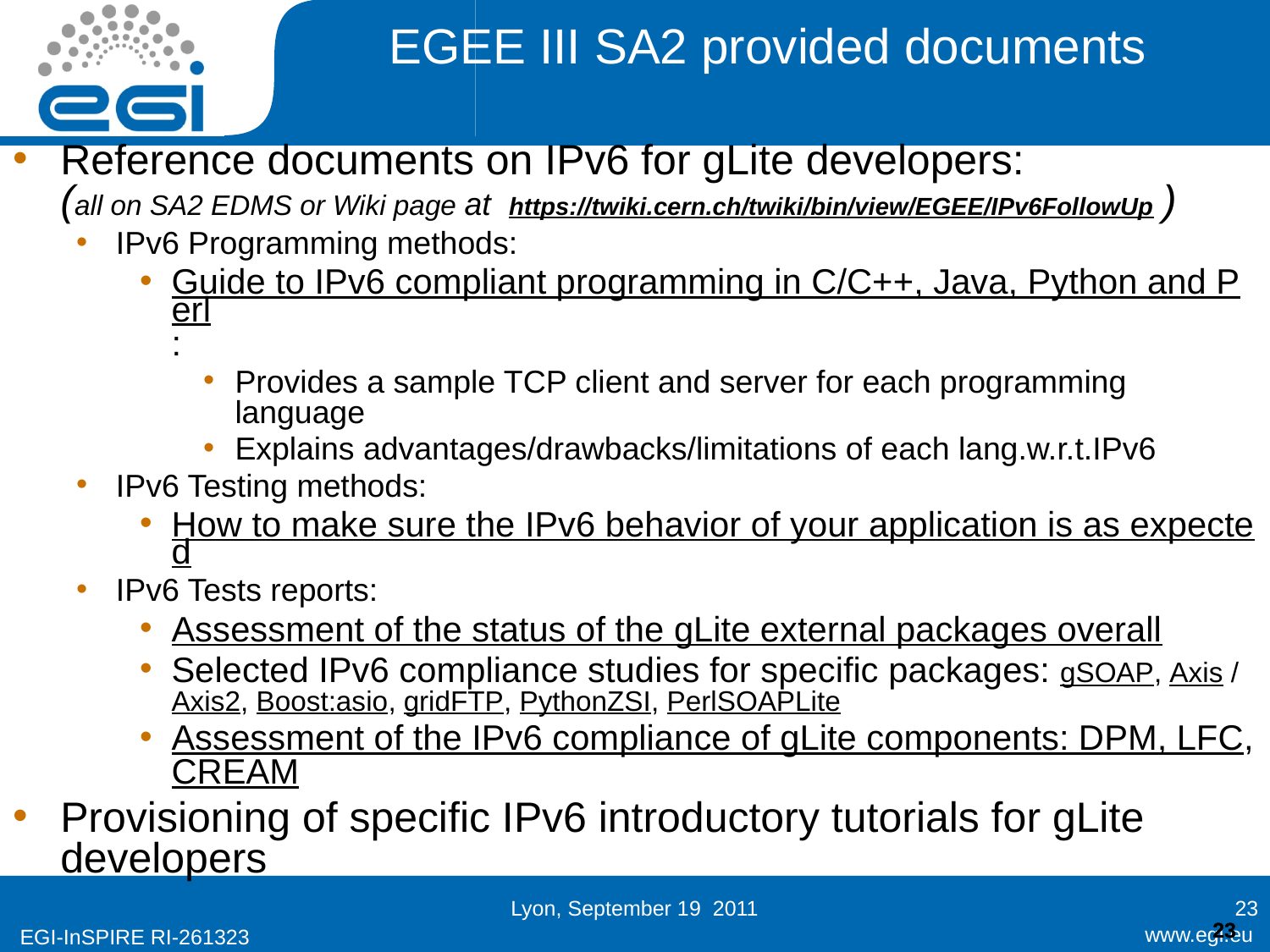

EGEE III SA2 provided documents
Reference documents on IPv6 for gLite developers:                 (all on SA2 EDMS or Wiki page at  https://twiki.cern.ch/twiki/bin/view/EGEE/IPv6FollowUp )
IPv6 Programming methods:
Guide to IPv6 compliant programming in C/C++, Java, Python and Perl:
Provides a sample TCP client and server for each programming language
Explains advantages/drawbacks/limitations of each lang.w.r.t.IPv6
IPv6 Testing methods:
How to make sure the IPv6 behavior of your application is as expected
IPv6 Tests reports:
Assessment of the status of the gLite external packages overall
Selected IPv6 compliance studies for specific packages: gSOAP, Axis / Axis2, Boost:asio, gridFTP, PythonZSI, PerlSOAPLite
Assessment of the IPv6 compliance of gLite components: DPM, LFC,CREAM
Provisioning of specific IPv6 introductory tutorials for gLite developers

Lyon, September 19  2011
23
23
23